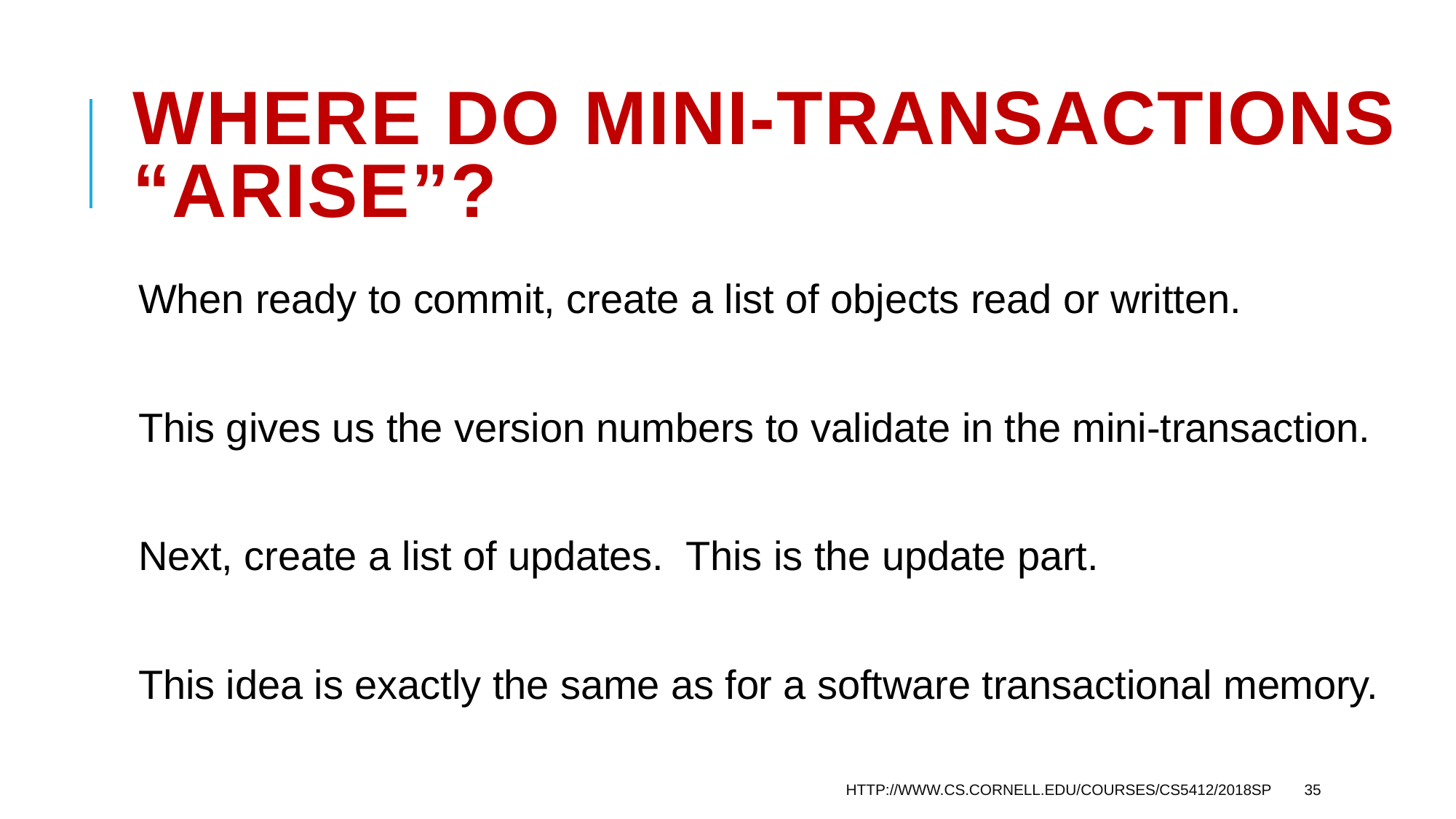

# Where do Mini-Transactions “arise”?
When ready to commit, create a list of objects read or written.

This gives us the version numbers to validate in the mini-transaction.

Next, create a list of updates.  This is the update part.

This idea is exactly the same as for a software transactional memory.
http://www.cs.cornell.edu/courses/cs5412/2018sp
35